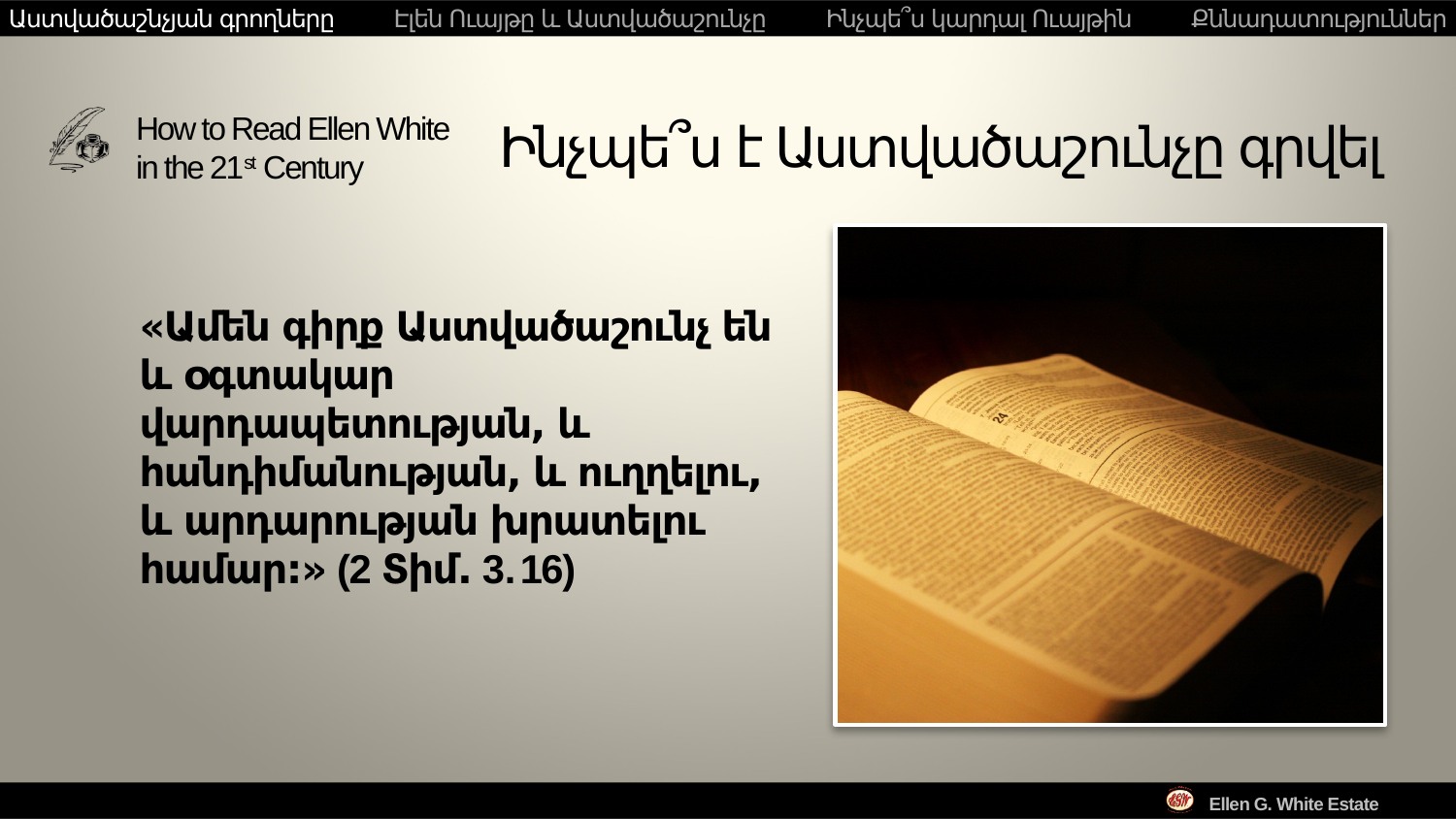

Աստվածաշնչյան գրողները          Էլեն Ուայթը և Աստվածաշունչը          Ինչպե՞ս կարդալ Ուայթին          Քննադատություններ
Ինչպե՞ս է Աստվածաշունչը գրվել

«Ամեն գիրք Աստվածաշունչ են և օգտակար վարդապետության, և հանդիմանության, և ուղղելու, և արդարության խրատելու համար:» (2 Տիմ. 3.16)